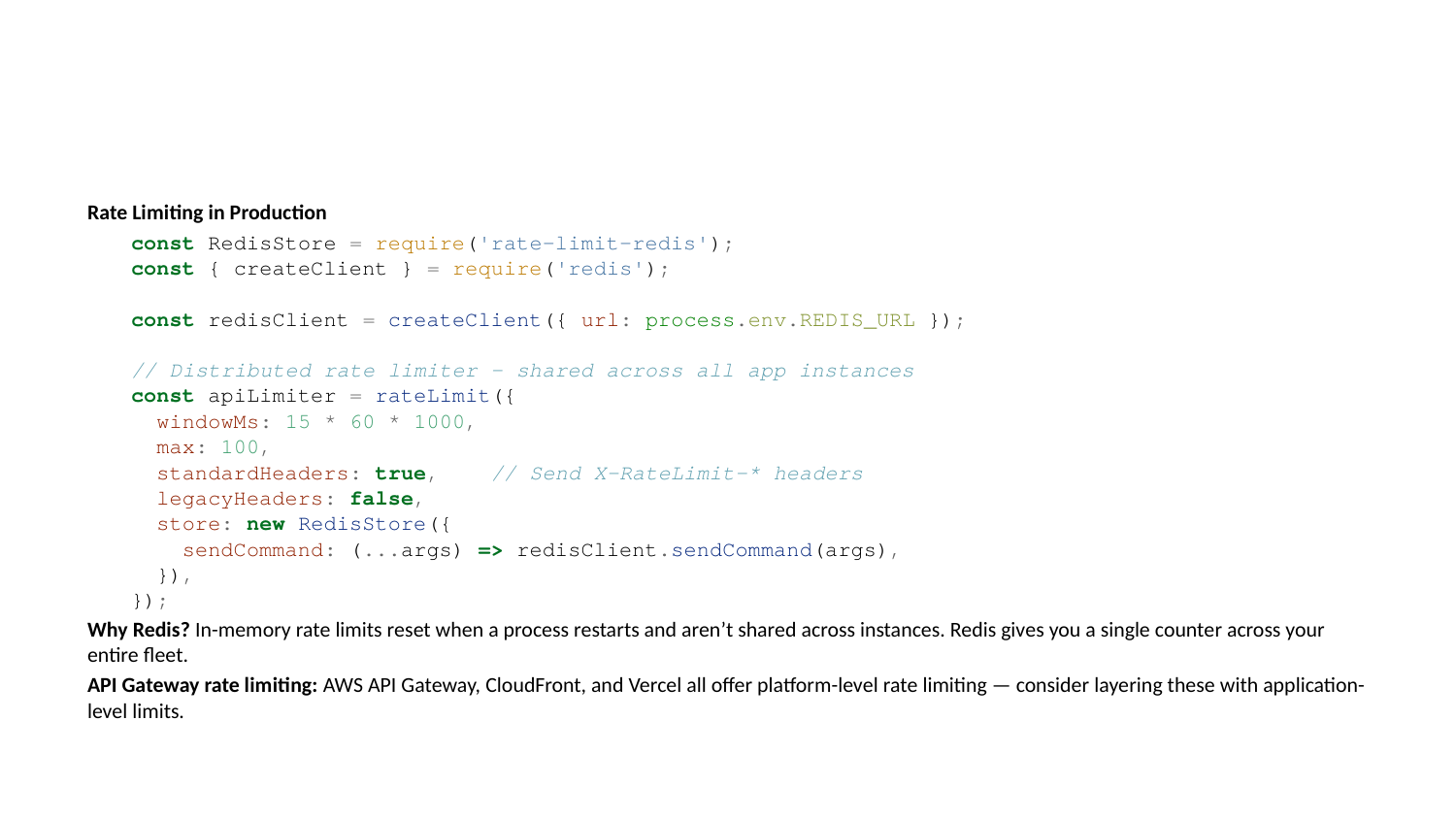

Rate Limiting in Production
const RedisStore = require('rate-limit-redis');
const { createClient } = require('redis');
const redisClient = createClient({ url: process.env.REDIS_URL });
// Distributed rate limiter — shared across all app instances
const apiLimiter = rateLimit({
  windowMs: 15 * 60 * 1000,
  max: 100,
  standardHeaders: true,    // Send X-RateLimit-* headers
  legacyHeaders: false,
  store: new RedisStore({
    sendCommand: (...args) => redisClient.sendCommand(args),
  }),
});
Why Redis? In-memory rate limits reset when a process restarts and aren’t shared across instances. Redis gives you a single counter across your entire fleet.
API Gateway rate limiting: AWS API Gateway, CloudFront, and Vercel all offer platform-level rate limiting — consider layering these with application-level limits.